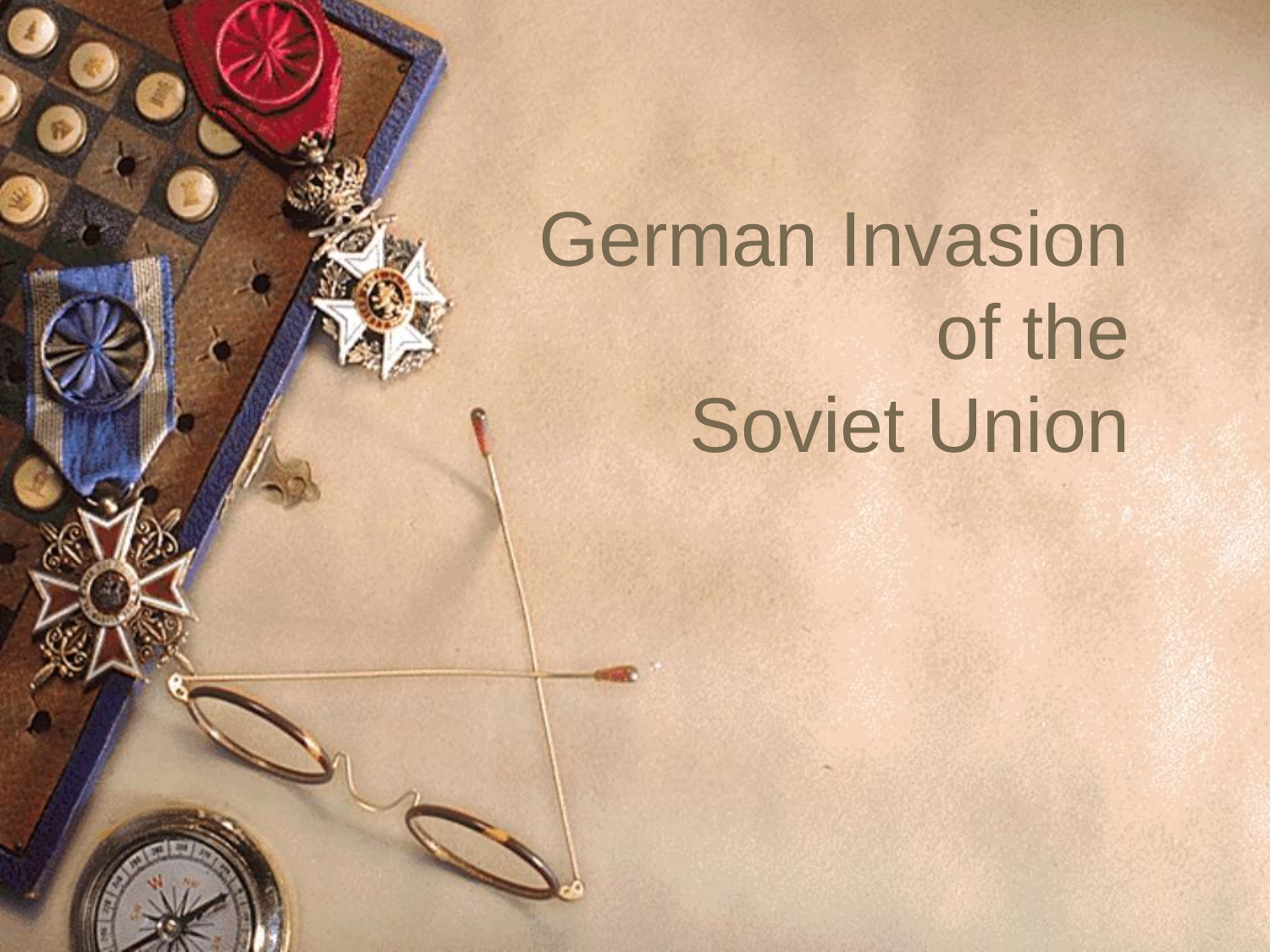

# German Invasion of the Soviet Union